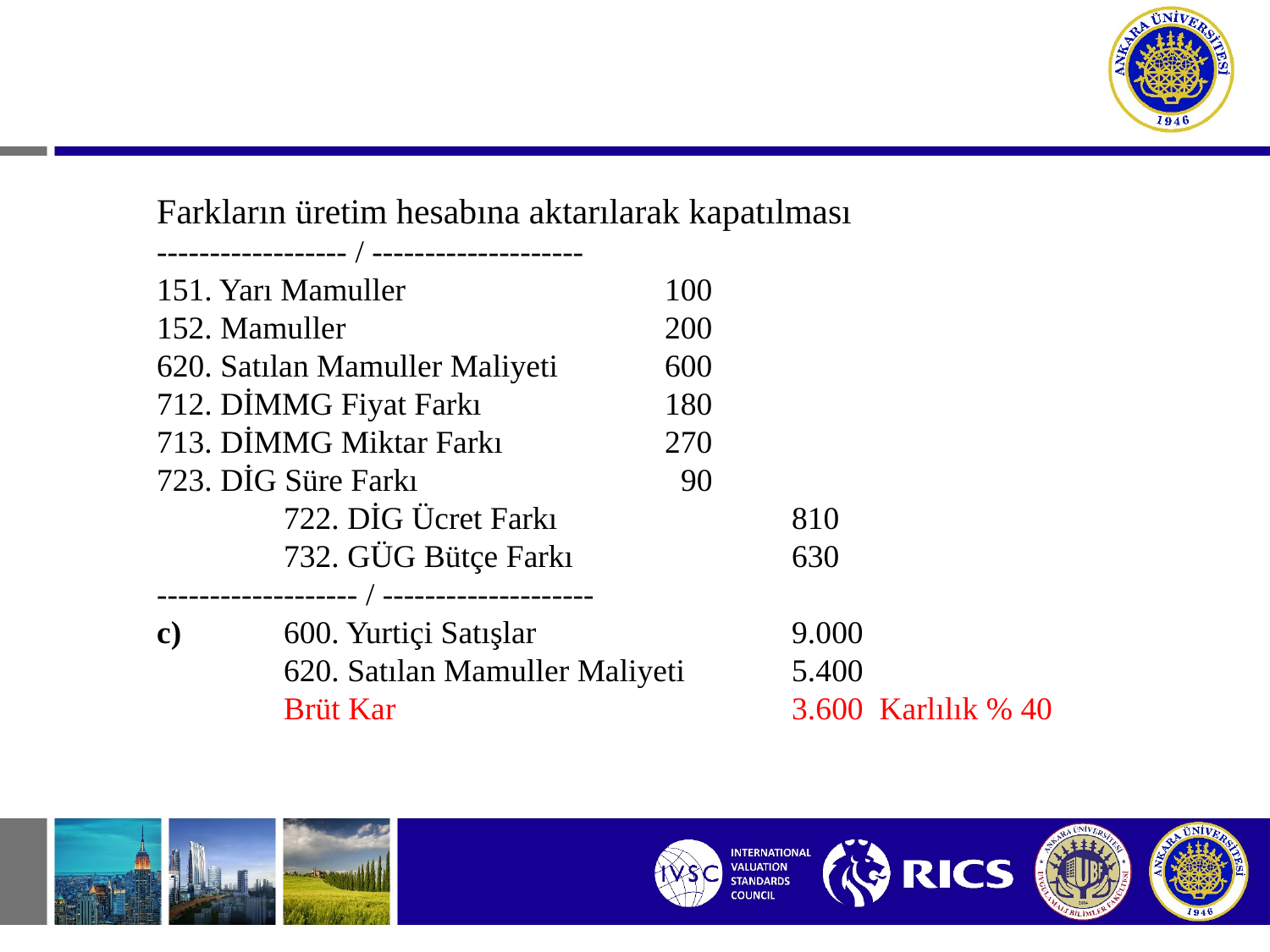

Farkların üretim hesabına aktarılarak kapatılması
------------------ / --------------------
151. Yarı Mamuller			100
152. Mamuller			200
620. Satılan Mamuller Maliyeti	600
712. DİMMG Fiyat Farkı		180
713. DİMMG Miktar Farkı		270
723. DİG Süre Farkı		  90
	722. DİG Ücret Farkı		810
	732. GÜG Bütçe Farkı		630
------------------- / --------------------
c) 	600. Yurtiçi Satışlar			9.000
	620. Satılan Mamuller Maliyeti	5.400
	Brüt Kar				3.600  Karlılık % 40